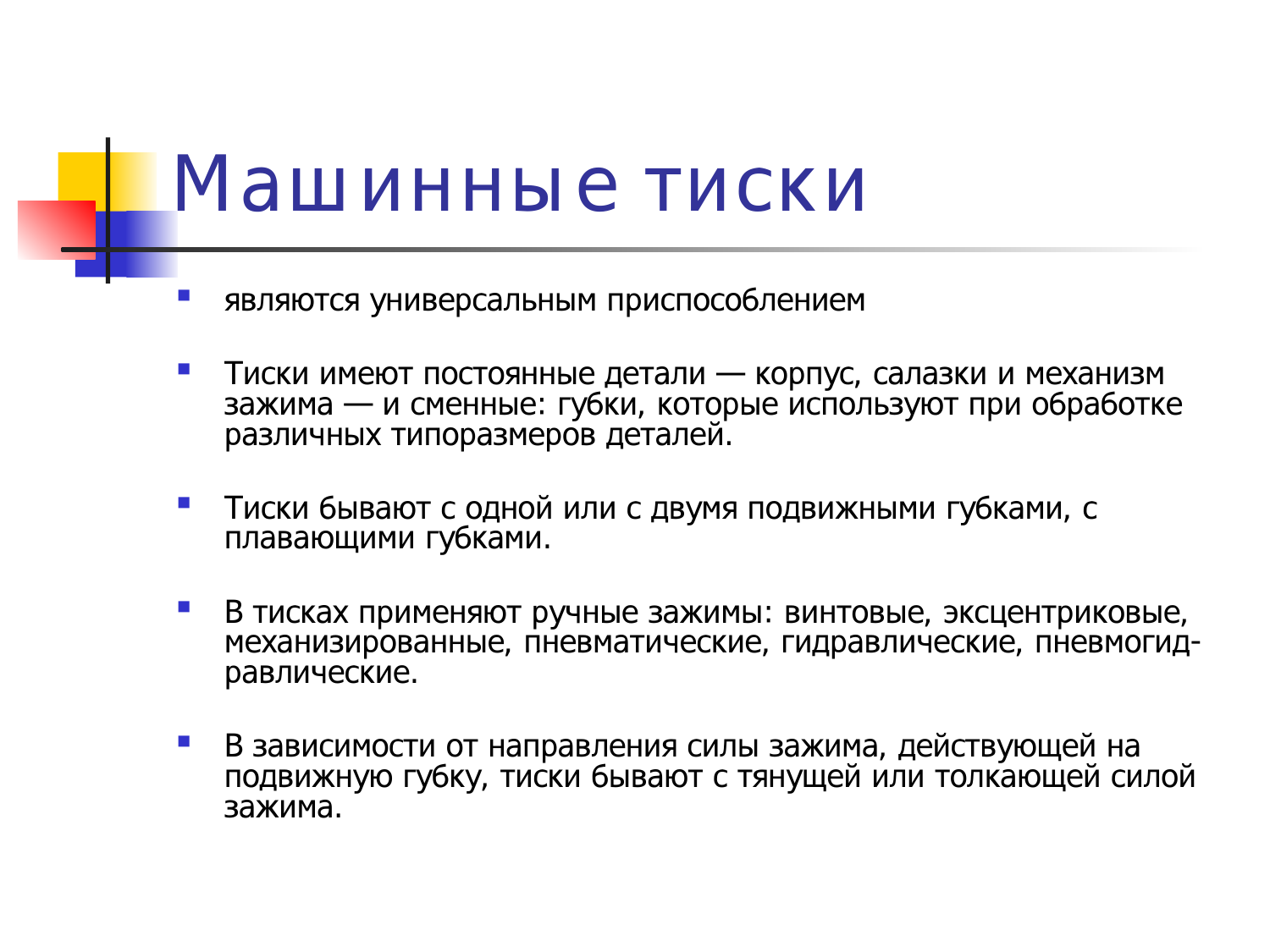

# Машинные тиски
являются универсальным приспособлением

Тиски имеют постоянные детали — корпус, салазки и механизм зажима — и сменные: губки, которые используют при обработке различных типоразмеров деталей.

Тиски бывают с одной или с двумя подвижными губками, с плавающими губками.

В тисках применяют ручные зажимы: винтовые, эксцентриковые, механизированные, пневматические, гидравлические, пневмогид-равлические.

В зависимости от направления силы зажима, действующей на подвижную губку, тиски бывают с тянущей или толкающей силой зажима.